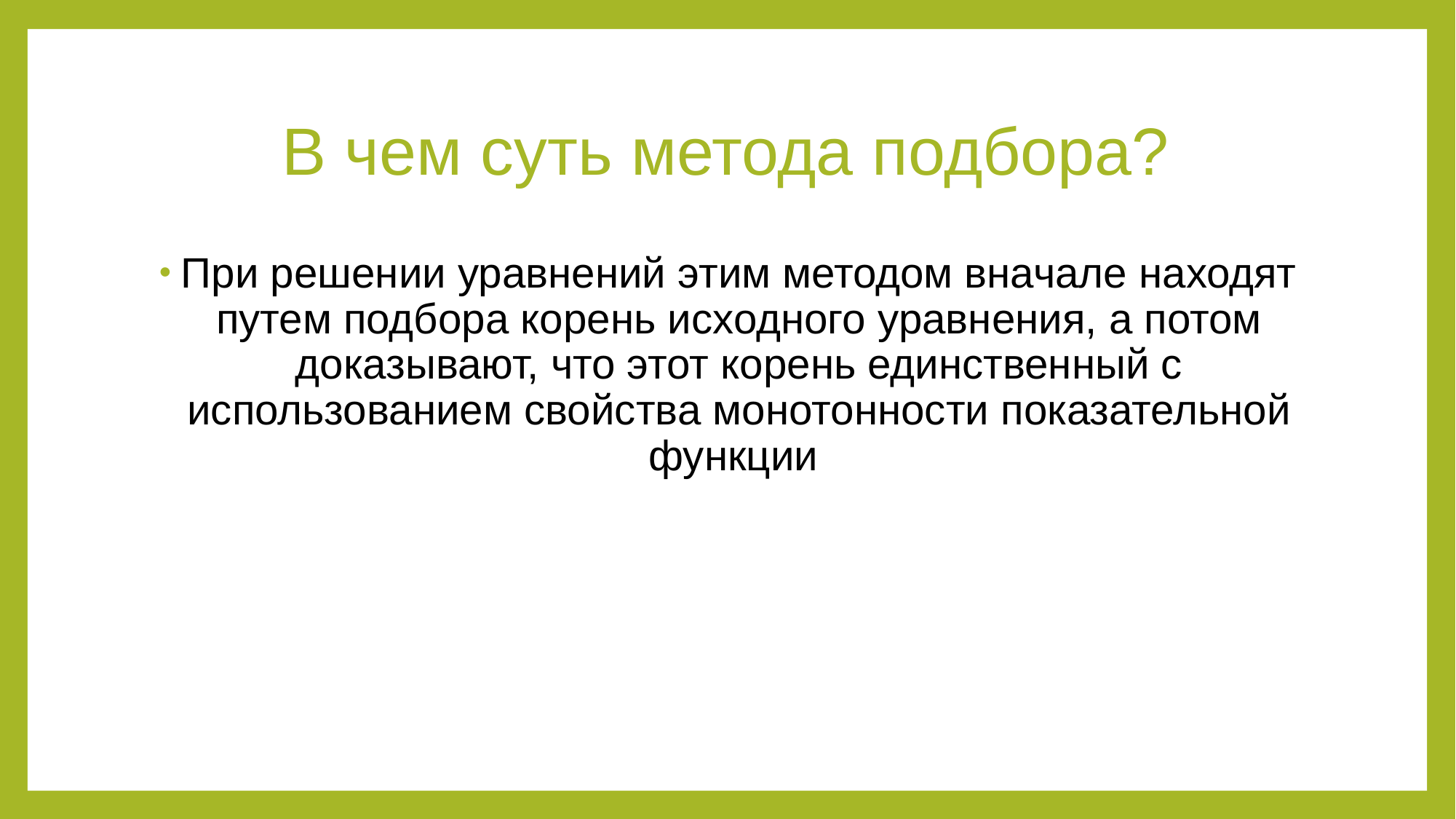

# В чем суть метода подбора?
При решении уравнений этим методом вначале находят путем подбора корень исходного уравнения, а потом доказывают, что этот корень единственный с использованием свойства монотонности показательной функции